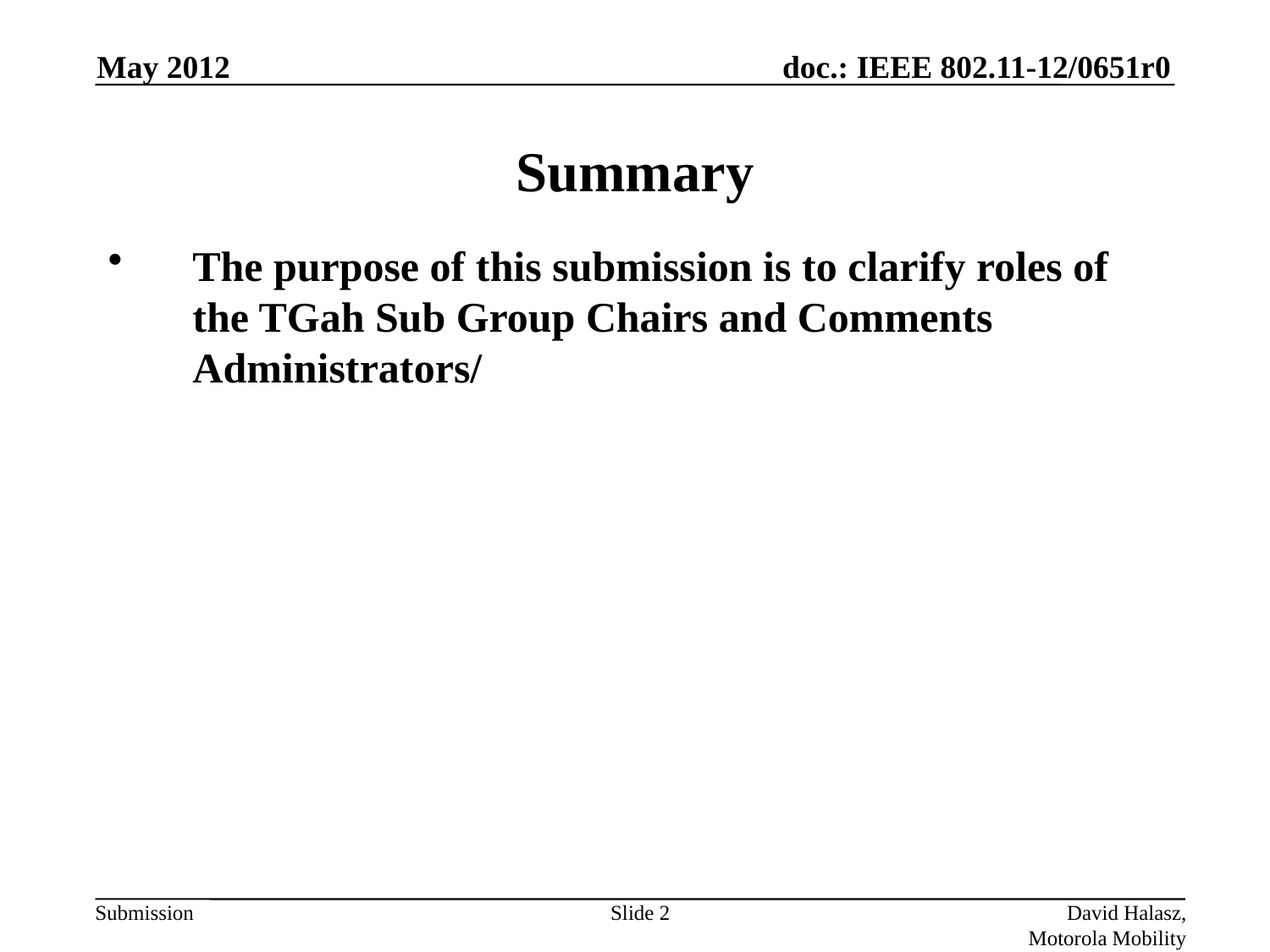

May 2012
# Summary
The purpose of this submission is to clarify roles of the TGah Sub Group Chairs and Comments Administrators/

Slide 2
David Halasz, Motorola Mobility